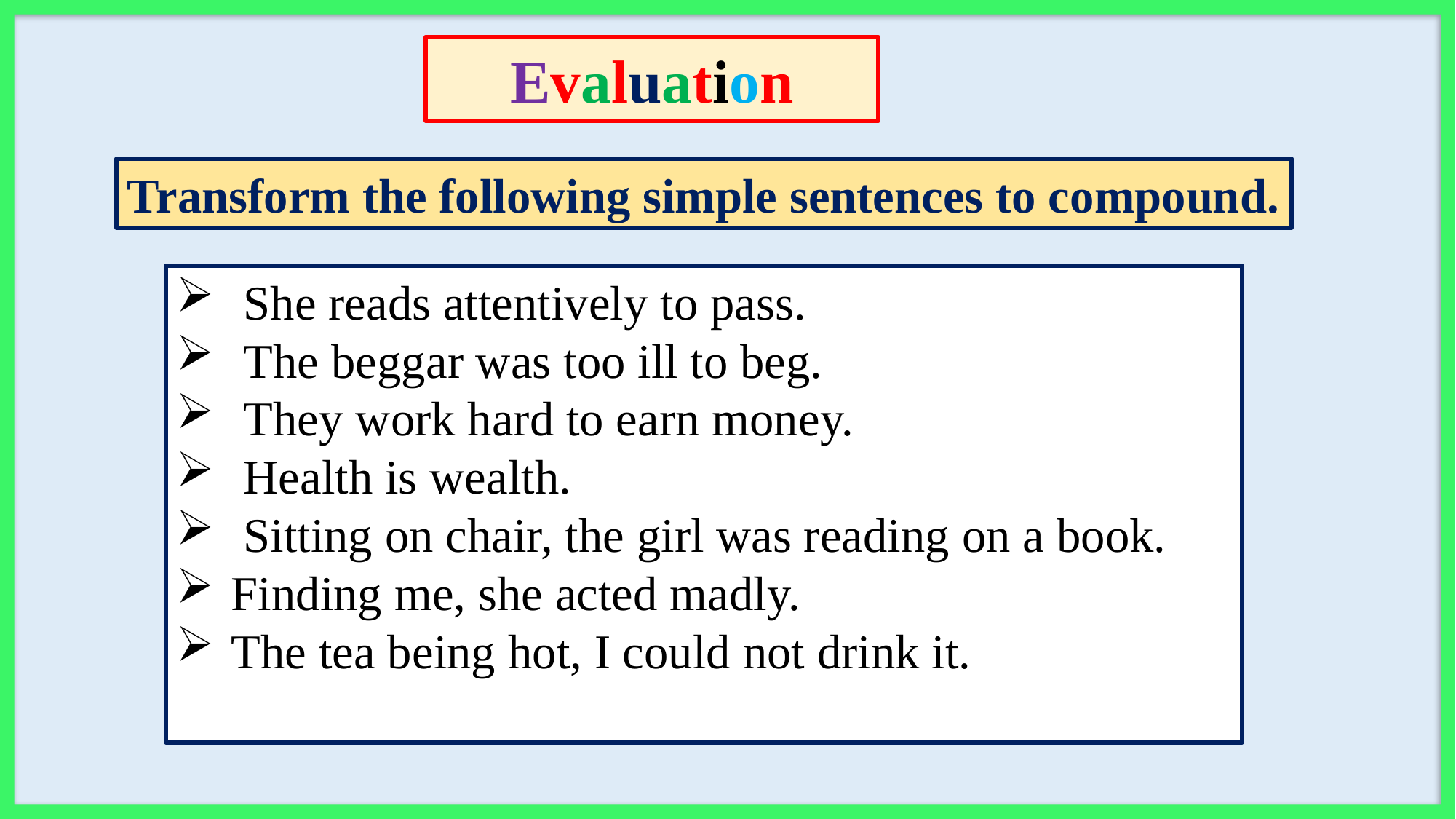

Evaluation

Transform the following simple sentences to compound.
 She reads attentively to pass.
 The beggar was too ill to beg.
 They work hard to earn money.
 Health is wealth.
 Sitting on chair, the girl was reading on a book.
Finding me, she acted madly.
The tea being hot, I could not drink it.